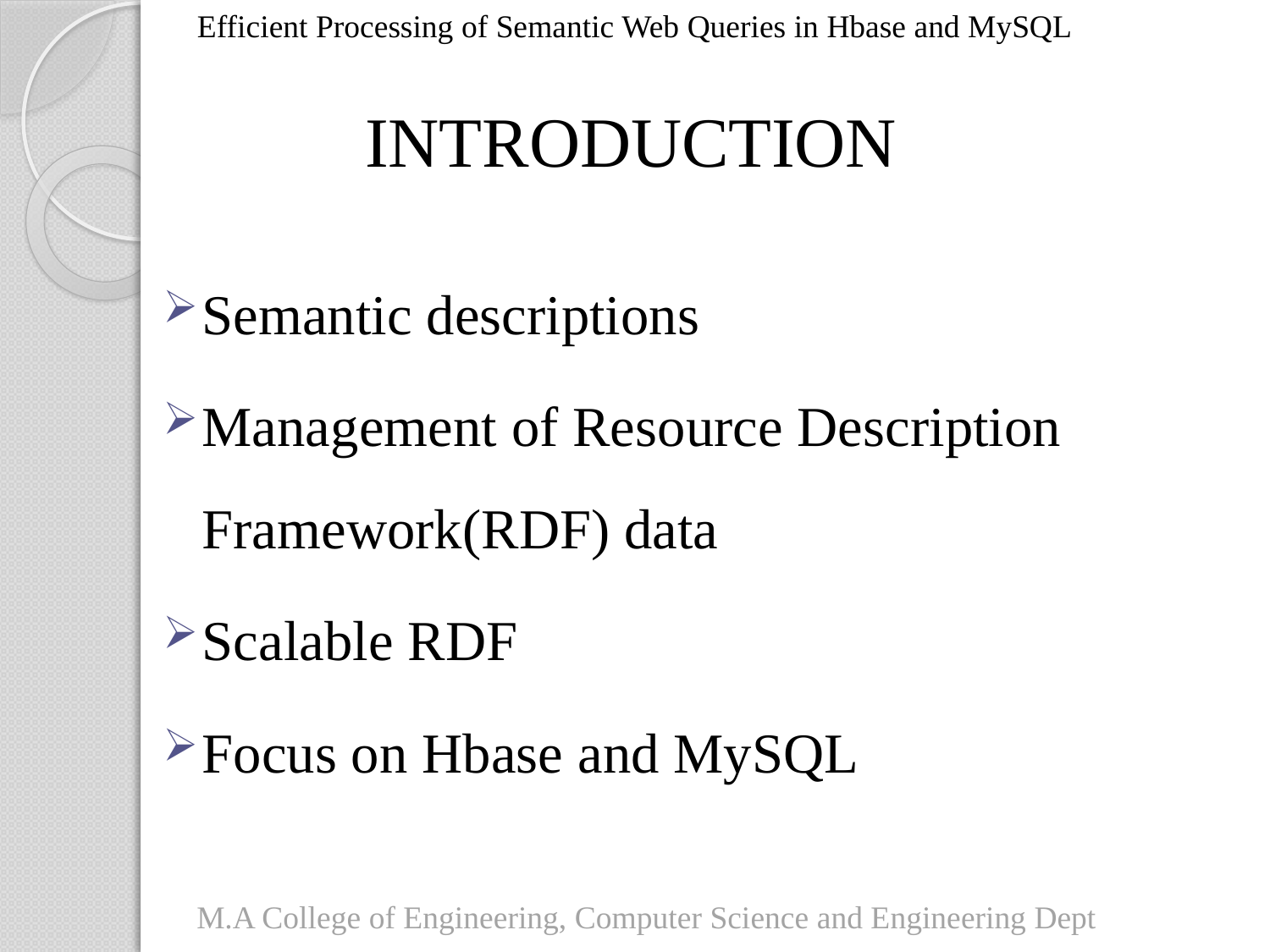

Efficient Processing of Semantic Web Queries in Hbase and MySQL
# INTRODUCTION
Semantic descriptions
Management of Resource Description Framework(RDF) data
Scalable RDF
Focus on Hbase and MySQL
M.A College of Engineering, Computer Science and Engineering Dept